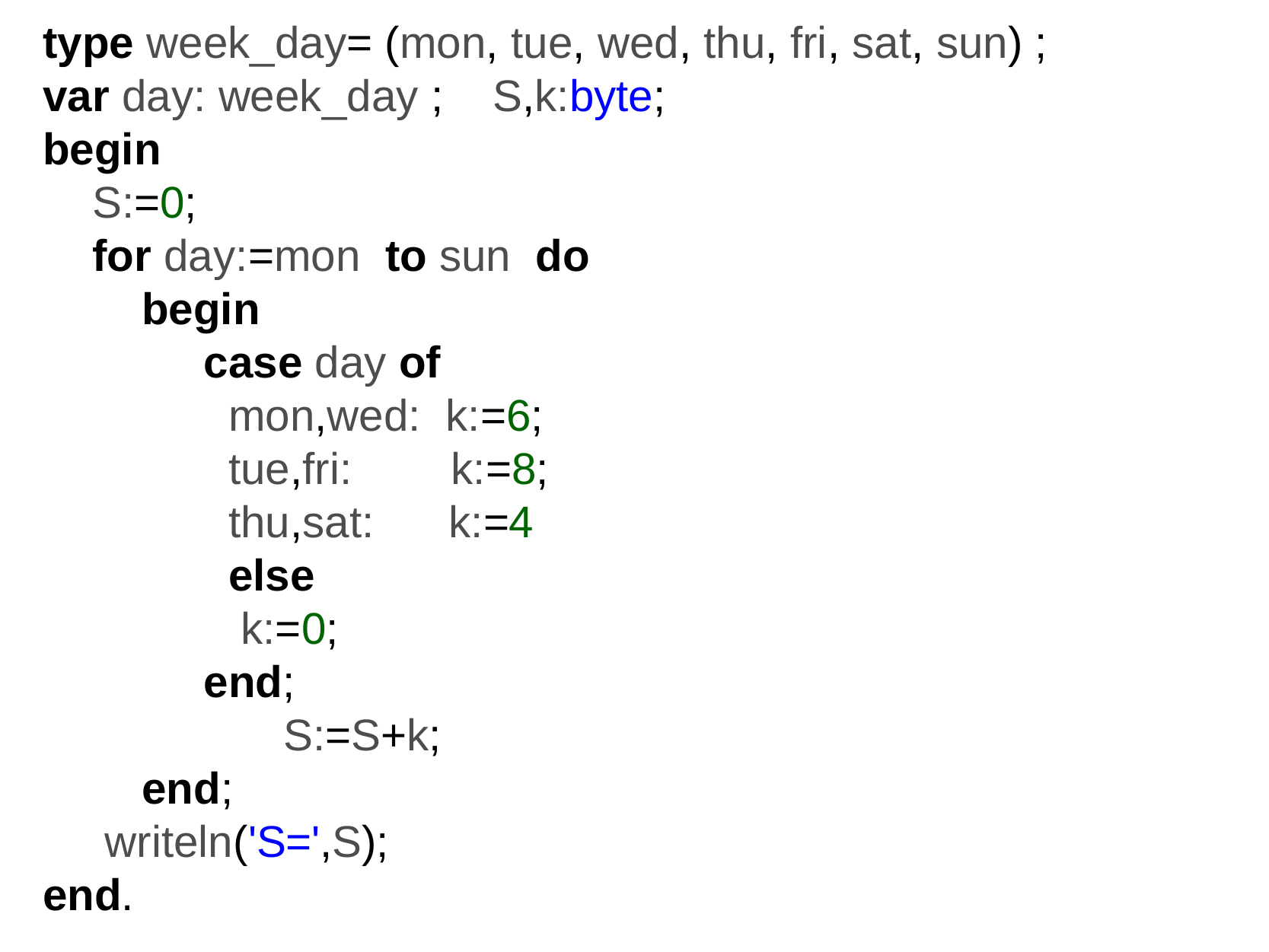

type week_day= (mon, tue, wed, thu, fri, sat, sun) ;
var day: week_day ;    S,k:byte;
begin
    S:=0;
    for day:=mon  to sun  do
        begin
             case day of
               mon,wed:  k:=6;
               tue,fri:        k:=8;
               thu,sat:      k:=4
               else
                k:=0;
             end;
     		 S:=S+k;
        end;
     writeln('S=',S);
end.